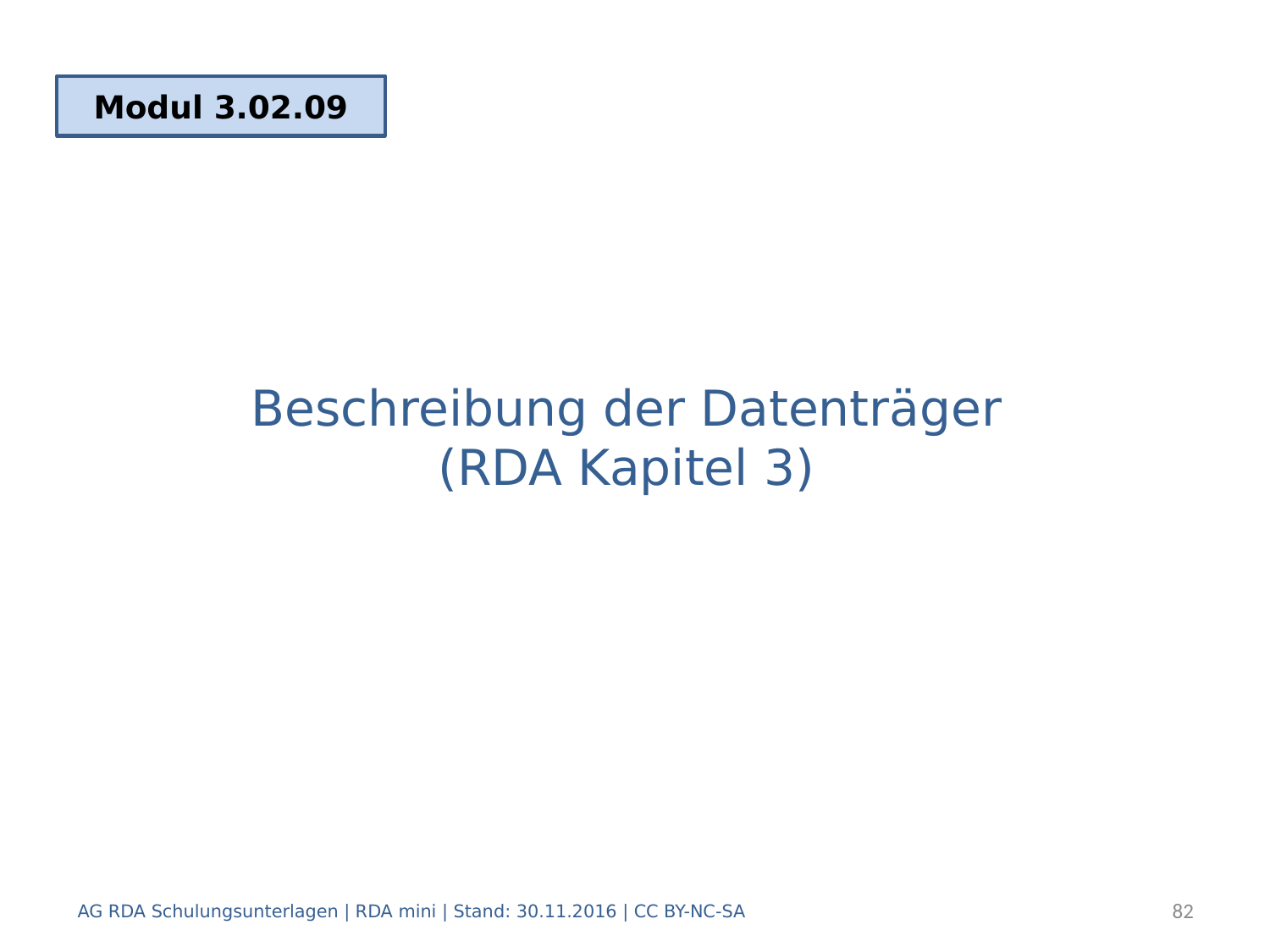

Modul 3.02.09
# Beschreibung der Datenträger (RDA Kapitel 3)
AG RDA Schulungsunterlagen | RDA mini | Stand: 30.11.2016 | CC BY-NC-SA
82